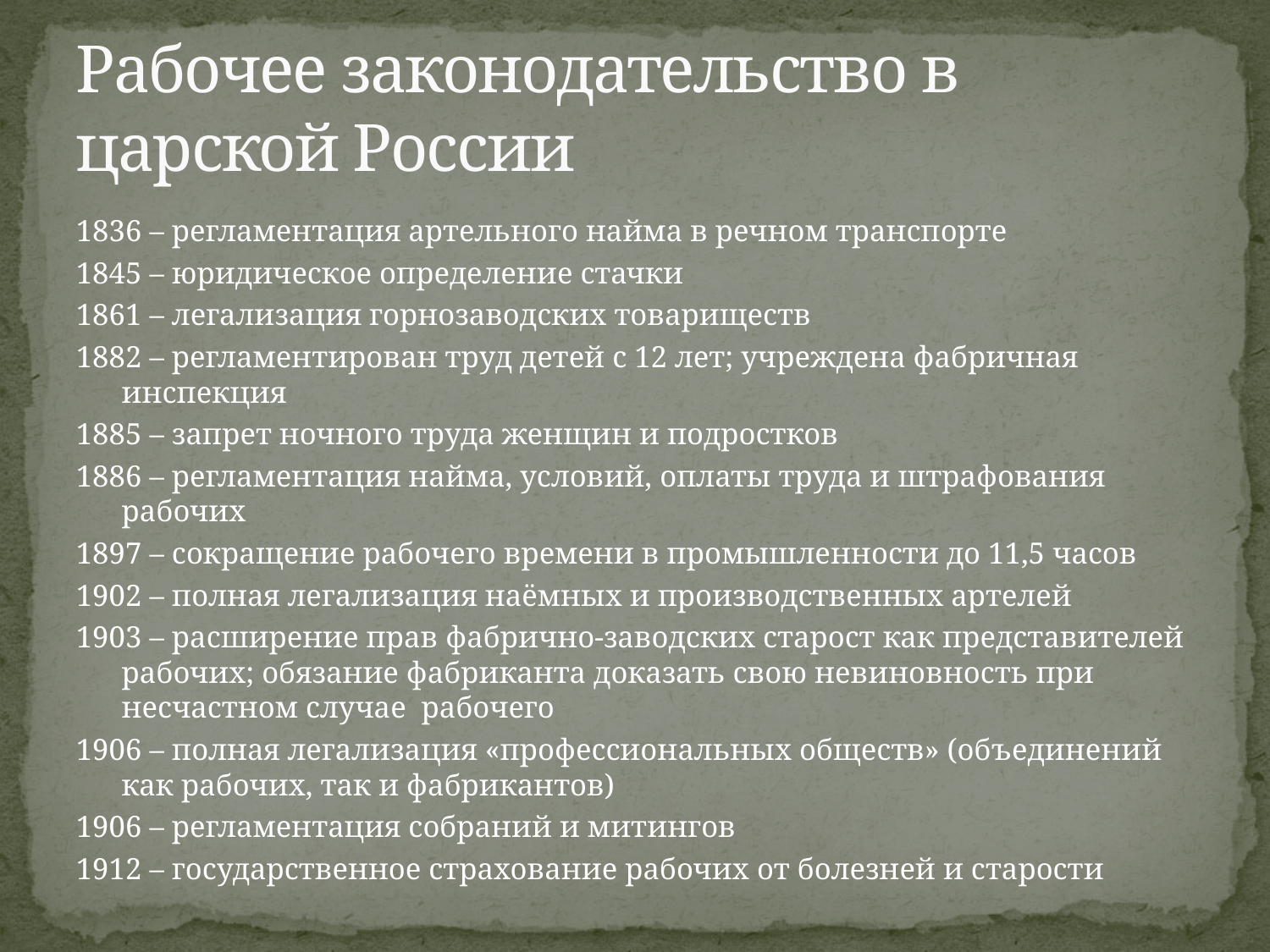

# Рабочее законодательство в царской России
1836 – регламентация артельного найма в речном транспорте
1845 – юридическое определение стачки
1861 – легализация горнозаводских товариществ
1882 – регламентирован труд детей с 12 лет; учреждена фабричная инспекция
1885 – запрет ночного труда женщин и подростков
1886 – регламентация найма, условий, оплаты труда и штрафования рабочих
1897 – сокращение рабочего времени в промышленности до 11,5 часов
1902 – полная легализация наёмных и производственных артелей
1903 – расширение прав фабрично-заводских старост как представителей рабочих; обязание фабриканта доказать свою невиновность при несчастном случае  рабочего
1906 – полная легализация «профессиональных обществ» (объединений как рабочих, так и фабрикантов)
1906 – регламентация собраний и митингов
1912 – государственное страхование рабочих от болезней и старости